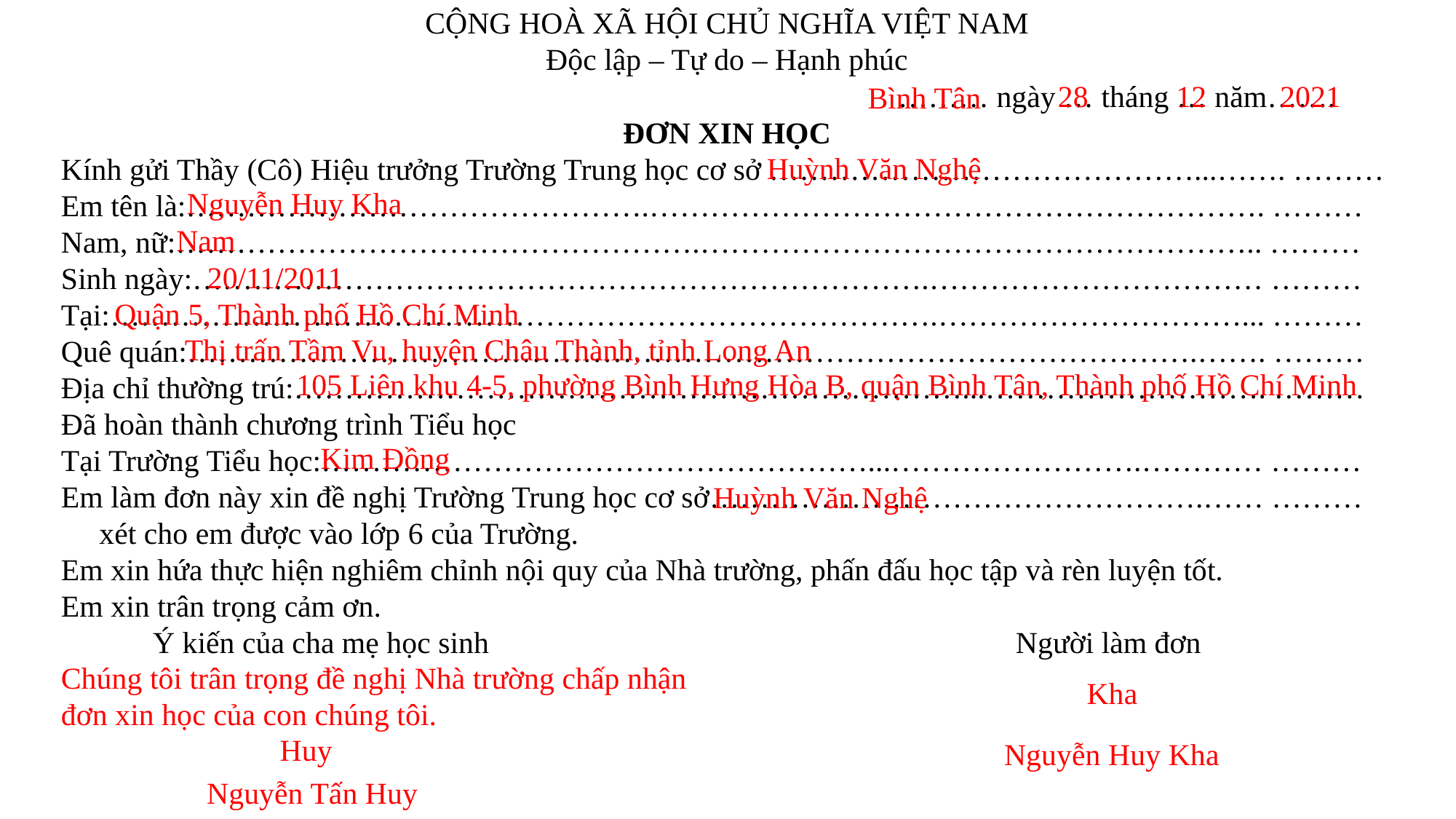

CỘNG HOÀ XÃ HỘI CHỦ NGHĨA VIỆT NAM
Độc lập – Tự do – Hạnh phúc
                        						  ……… ngày … tháng … năm…….
ĐƠN XIN HỌC
Kính gửi Thầy (Cô) Hiệu trưởng Trường Trung học cơ sở ……………………………………...……. ………
Em tên là:……………………………………….……………………………………………………. ………
Nam, nữ:…………………………………………….……………………………………………….. ………
Sinh ngày:……………………………………………………………….…………………………… ………
Tại:……………………………………………………………………….…………………………... ………
Quê quán:……………………………………………………………………………………….……. ………
Địa chỉ thường trú:…………………………………………………………...………………………. ………
Đã hoàn thành chương trình Tiểu học
Tại Trường Tiểu học:………………………………………………...…………………….………… ………
Em làm đơn này xin đề nghị Trường Trung học cơ sở………………………………………….…… ………         xét cho em được vào lớp 6 của Trường.
Em xin hứa thực hiện nghiêm chỉnh nội quy của Nhà trường, phấn đấu học tập và rèn luyện tốt.
Em xin trân trọng cảm ơn.
            Ý kiến của cha mẹ học sinh                                                                     Người làm đơn
 28
12
2021
Bình Tân
Huỳnh Văn Nghệ
Nguyễn Huy Kha
Nam
20/11/2011
Quận 5, Thành phố Hồ Chí Minh
Thị trấn Tầm Vu, huyện Châu Thành, tỉnh Long An
105 Liên khu 4-5, phường Bình Hưng Hòa B, quận Bình Tân, Thành phố Hồ Chí Minh
Kim Đồng
Huỳnh Văn Nghệ
Chúng tôi trân trọng đề nghị Nhà trường chấp nhận đơn xin học của con chúng tôi.
         Kha
Huy
Nguyễn Huy Kha
Nguyễn Tấn Huy